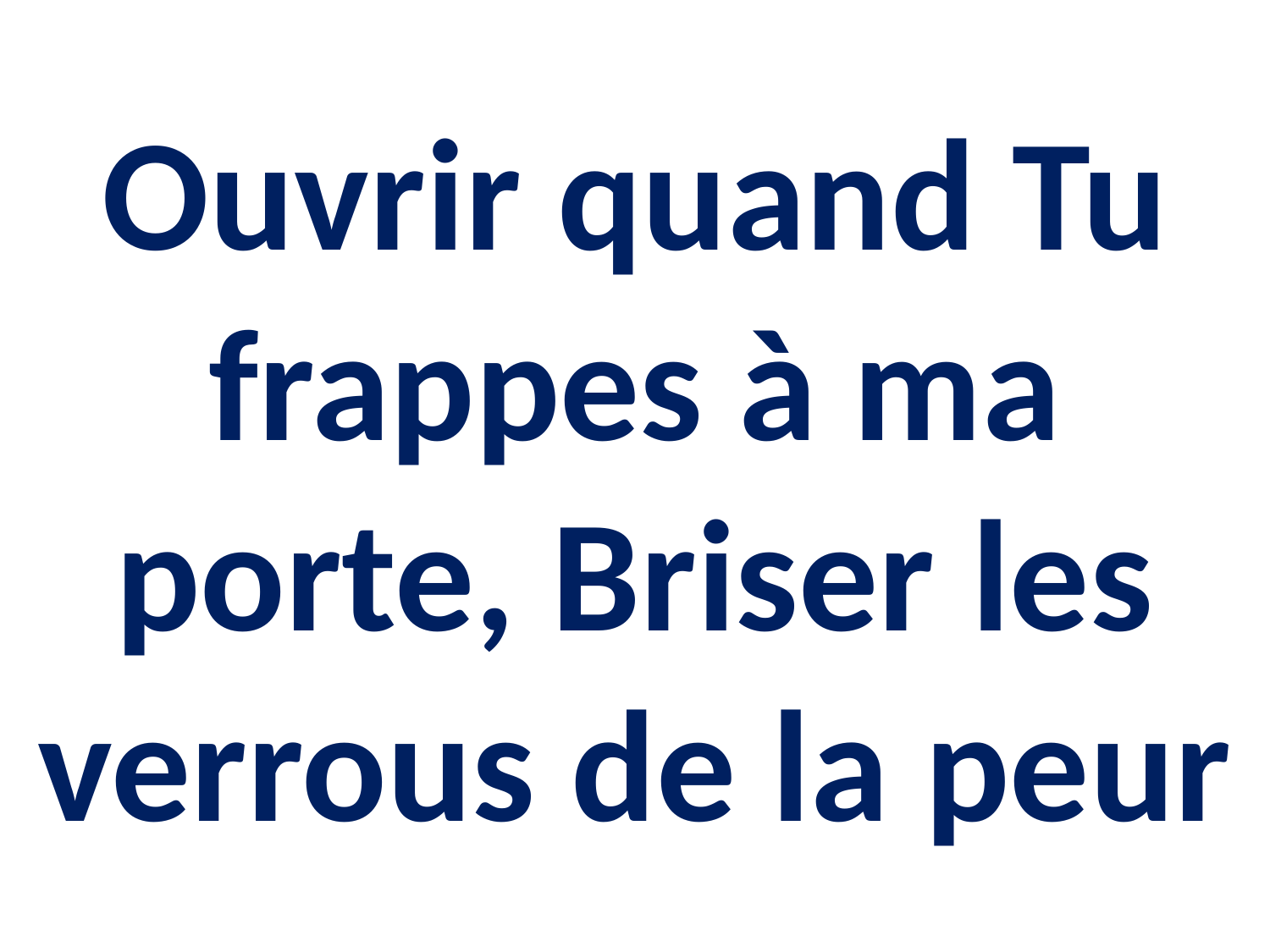

Ouvrir quand Tu frappes à ma porte, Briser les verrous de la peur